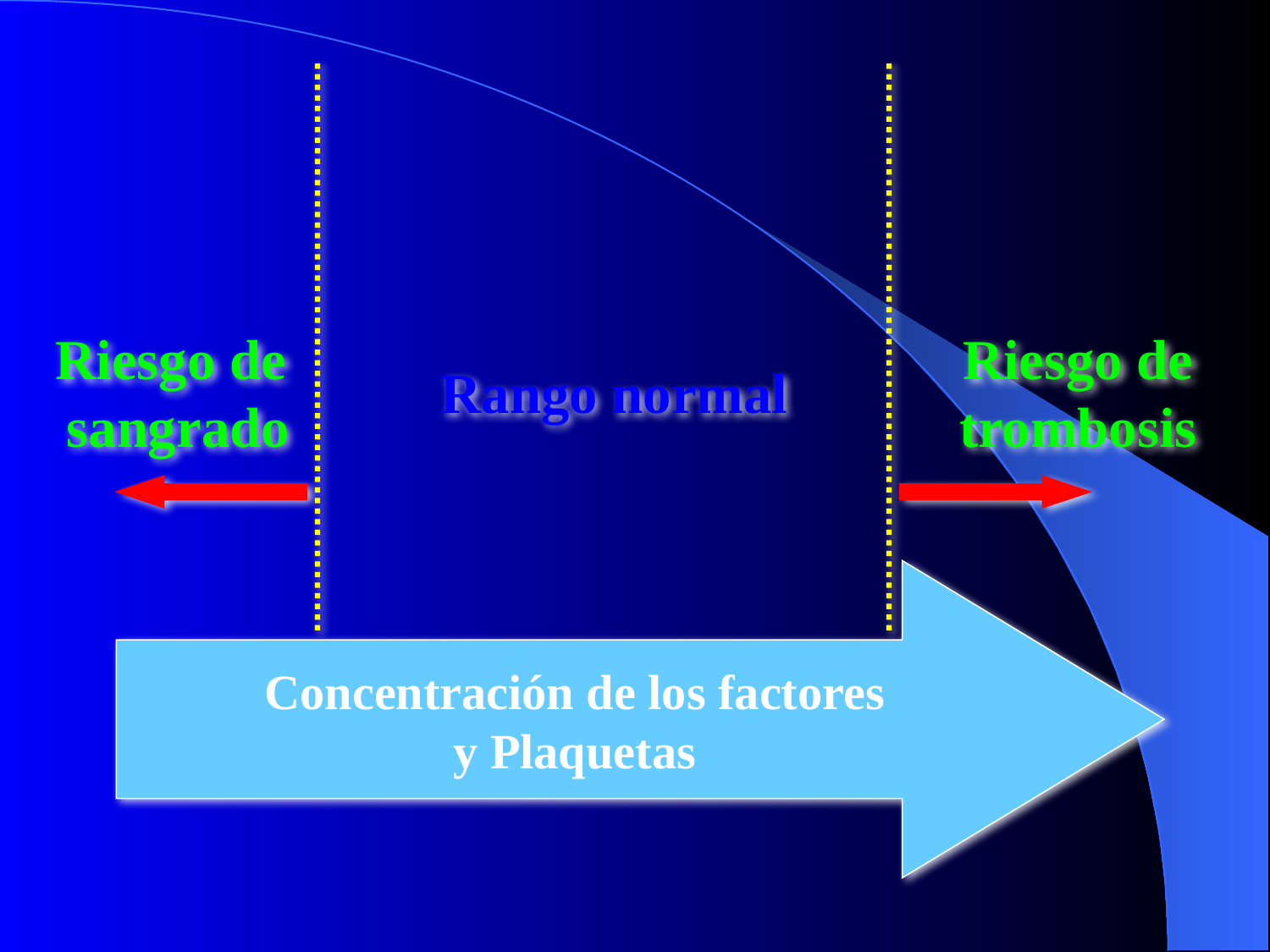

Riesgo de
sangrado
Riesgo de
trombosis
Rango normal

Concentración de los factores
y Plaquetas